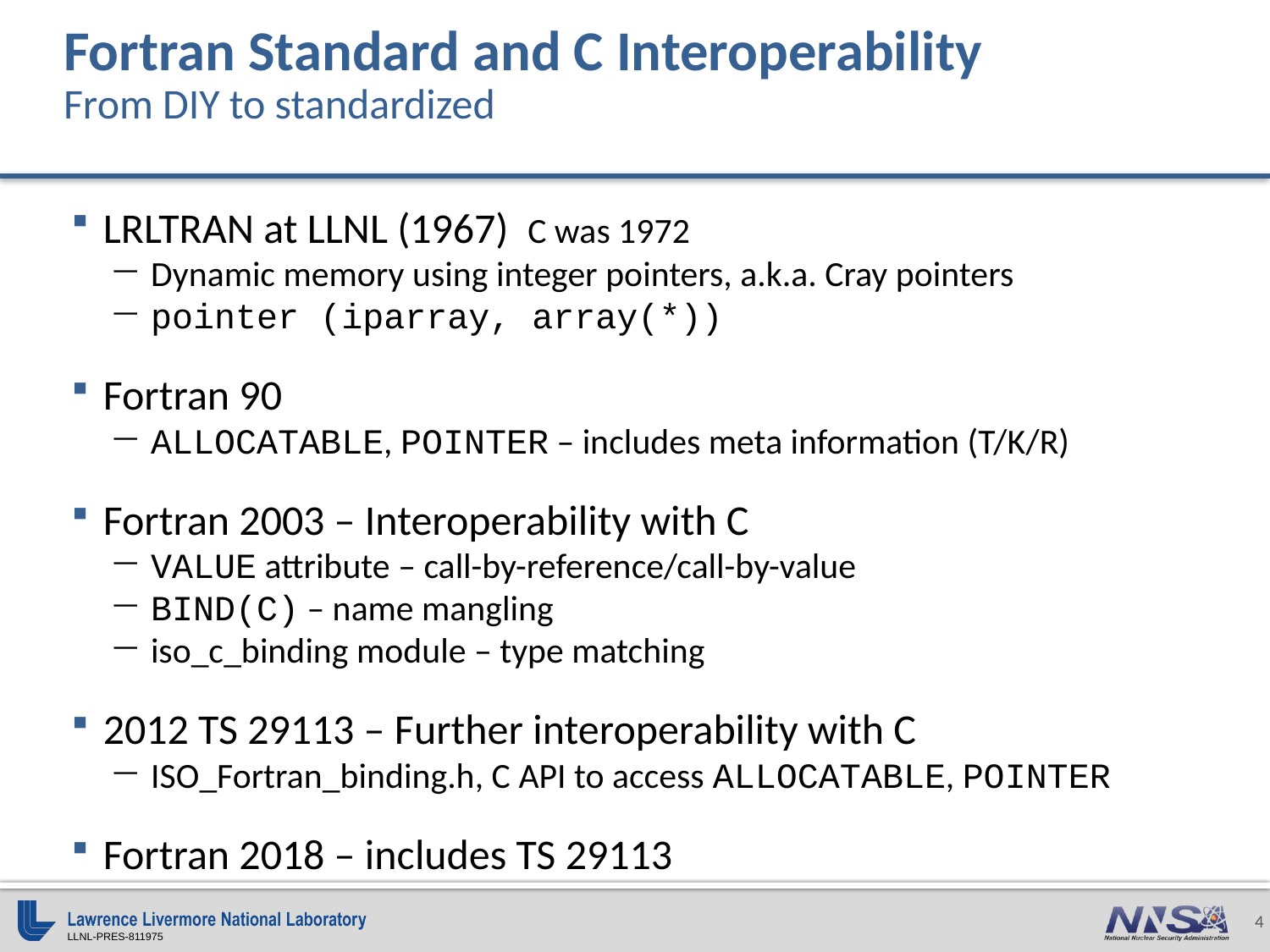

# Fortran Standard and C Interoperability From DIY to standardized
LRLTRAN at LLNL (1967)  C was 1972
Dynamic memory using integer pointers, a.k.a. Cray pointers
pointer (iparray, array(*))
Fortran 90
ALLOCATABLE, POINTER – includes meta information (T/K/R)
Fortran 2003 – Interoperability with C
VALUE attribute – call-by-reference/call-by-value
BIND(C) – name mangling
iso_c_binding module – type matching
2012 TS 29113 – Further interoperability with C
ISO_Fortran_binding.h, C API to access ALLOCATABLE, POINTER
Fortran 2018 – includes TS 29113